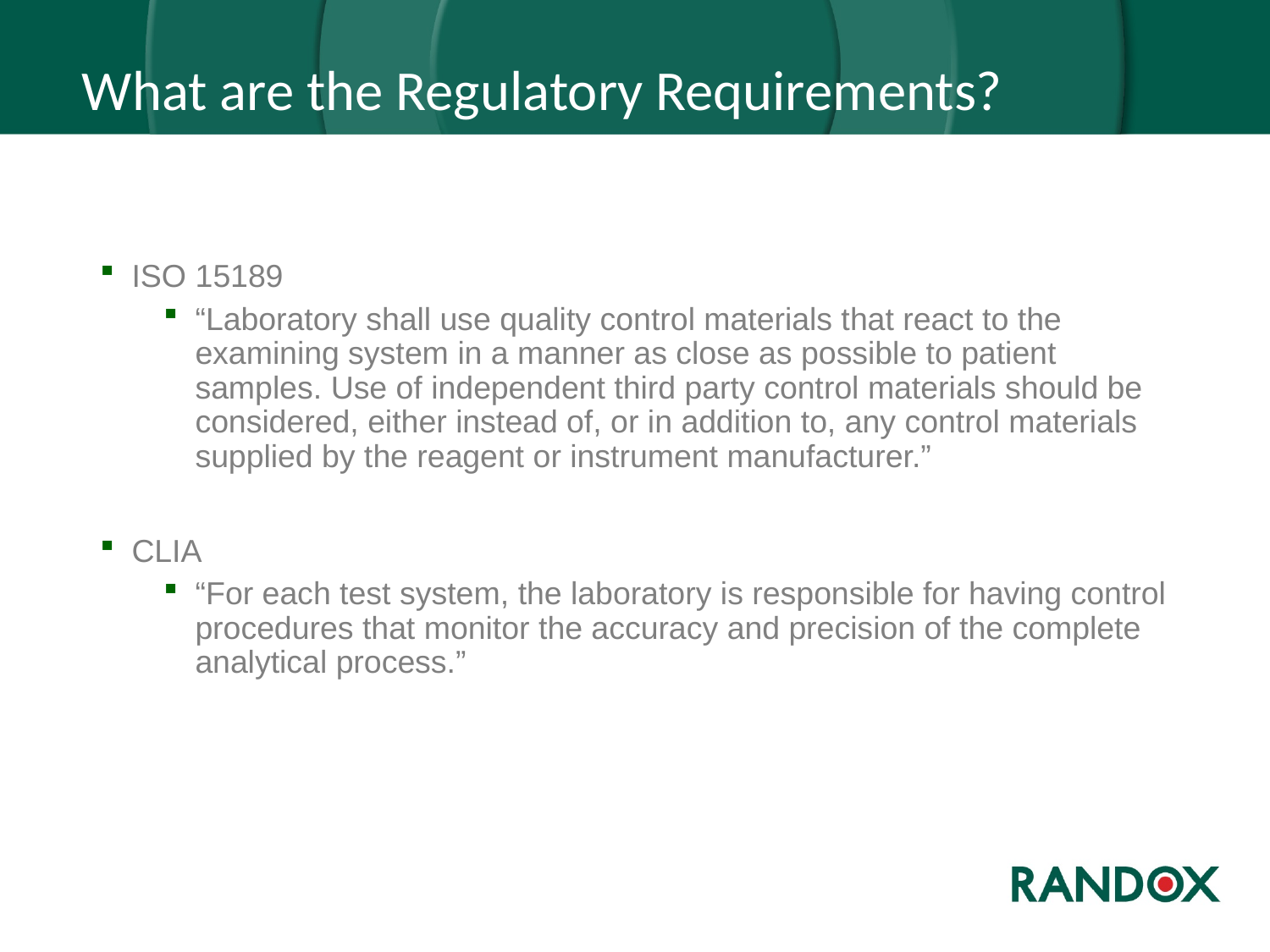

# What are the Regulatory Requirements?
ISO 15189
“Laboratory shall use quality control materials that react to the examining system in a manner as close as possible to patient samples. Use of independent third party control materials should be considered, either instead of, or in addition to, any control materials supplied by the reagent or instrument manufacturer.”

CLIA
“For each test system, the laboratory is responsible for having control procedures that monitor the accuracy and precision of the complete analytical process.”